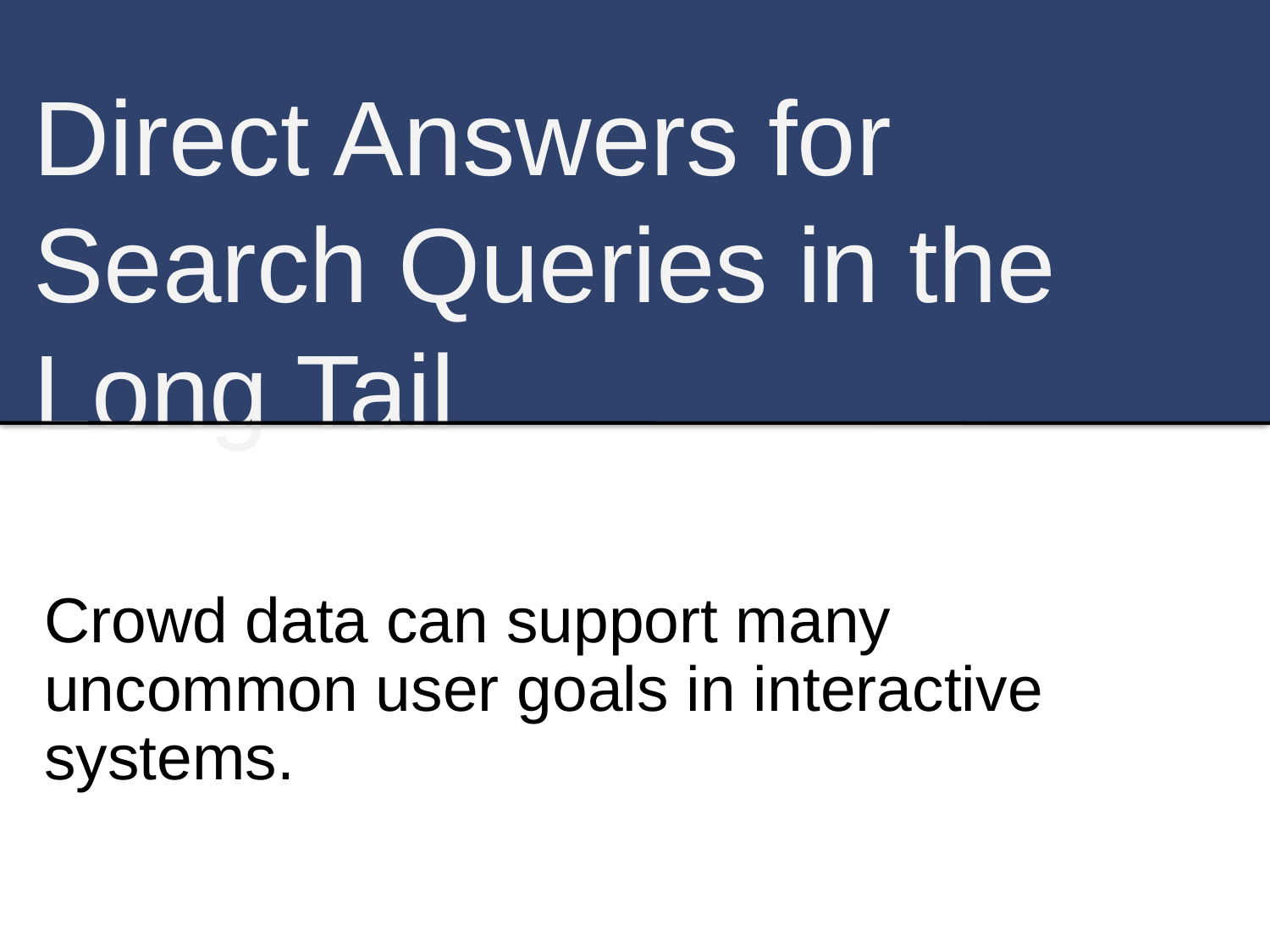

Direct Answers for Search Queries in the Long Tail
Crowd data can support many uncommon user goals in interactive systems.